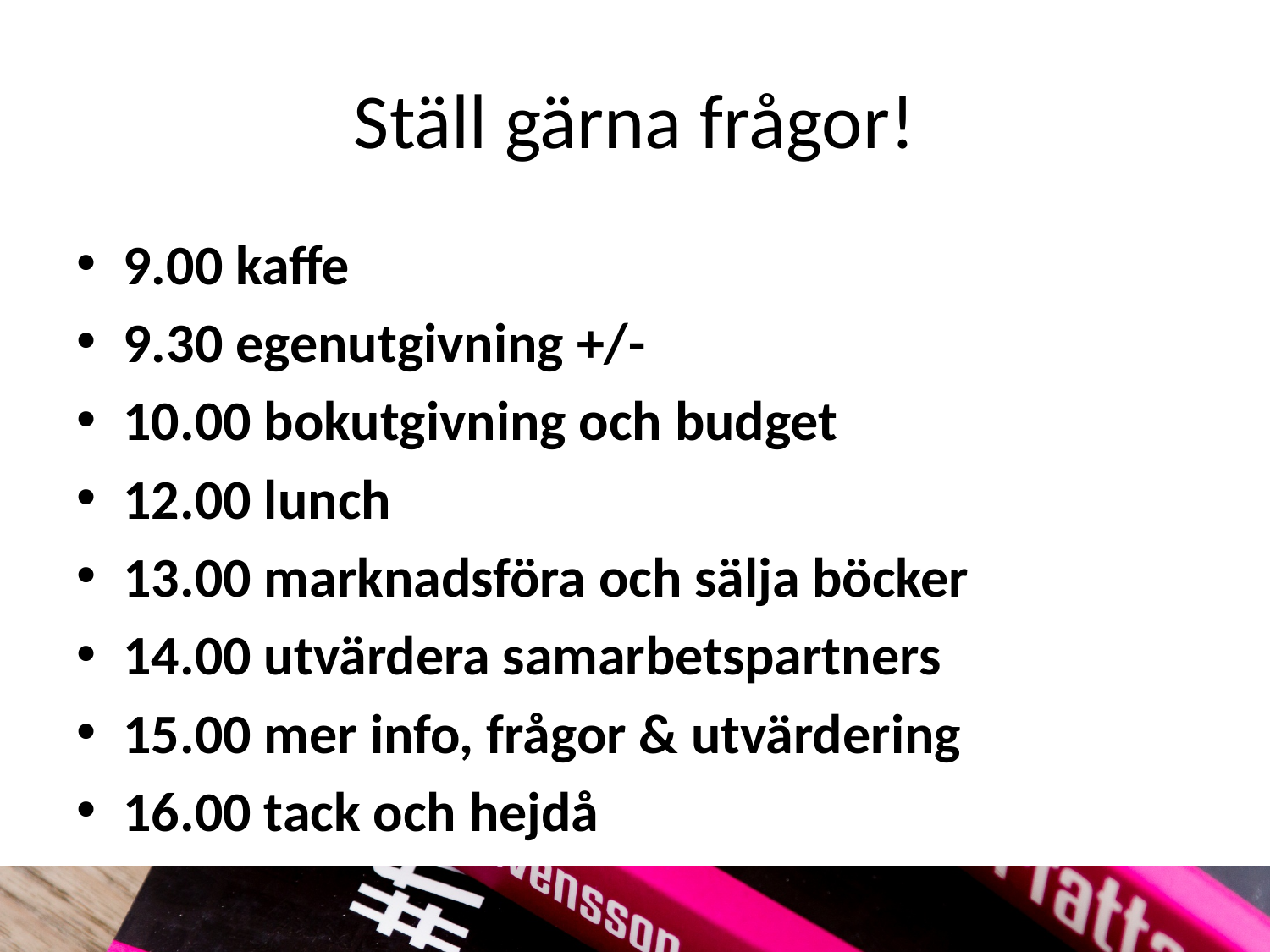

# Ställ gärna frågor!
9.00 kaffe
9.30 egenutgivning +/-
10.00 bokutgivning och budget
12.00 lunch
13.00 marknadsföra och sälja böcker
14.00 utvärdera samarbetspartners
15.00 mer info, frågor & utvärdering
16.00 tack och hejdå